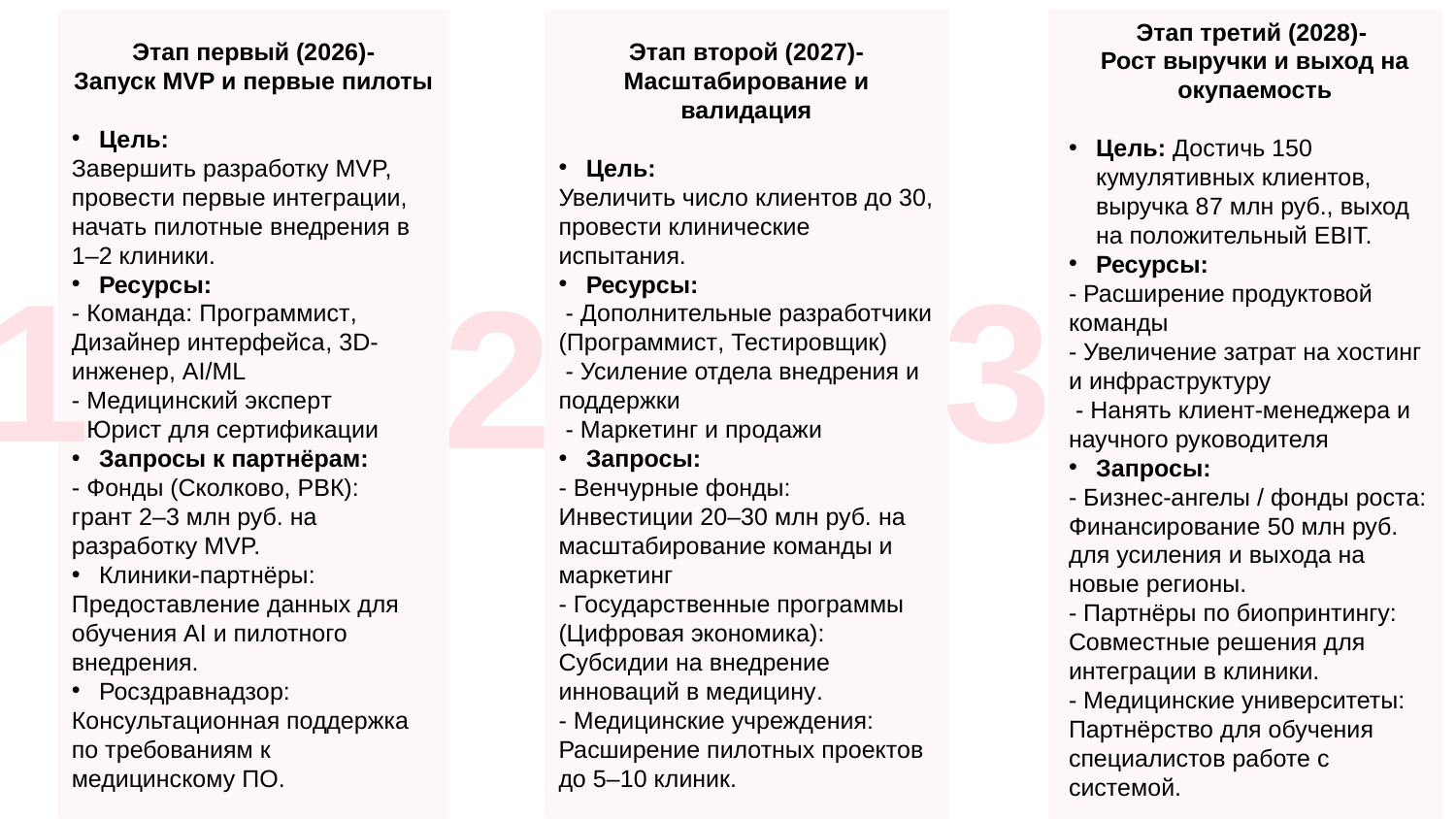

Этап первый (2026)-
Запуск MVP и первые пилоты

Цель:
Завершить разработку MVP, провести первые интеграции, начать пилотные внедрения в 1–2 клиники.
Ресурсы:
- Команда: Программист, Дизайнер интерфейса, 3D-инженер, AI/ML
- Медицинский эксперт
- Юрист для сертификации
Запросы к партнёрам:
- Фонды (Сколково, РВК):
грант 2–3 млн руб. на разработку MVP.
Клиники-партнёры:
Предоставление данных для обучения AI и пилотного внедрения.
Росздравнадзор:
Консультационная поддержка по требованиям к медицинскому ПО.
Этап второй (2027)-
Масштабирование и валидация

Цель:
Увеличить число клиентов до 30, провести клинические испытания.
Ресурсы:
 - Дополнительные разработчики (Программист, Тестировщик)
 - Усиление отдела внедрения и поддержки
 - Маркетинг и продажи
Запросы:
- Венчурные фонды:
Инвестиции 20–30 млн руб. на масштабирование команды и маркетинг
- Государственные программы (Цифровая экономика): Субсидии на внедрение инноваций в медицину.
- Медицинские учреждения: Расширение пилотных проектов до 5–10 клиник.
Этап третий (2028)-
Рост выручки и выход на окупаемость

Цель: Достичь 150 кумулятивных клиентов, выручка 87 млн руб., выход на положительный EBIT.
Ресурсы:
- Расширение продуктовой команды
- Увеличение затрат на хостинг и инфраструктуру
 - Нанять клиент-менеджера и научного руководителя
Запросы:
- Бизнес-ангелы / фонды роста: Финансирование 50 млн руб. для усиления и выхода на новые регионы.
- Партнёры по биопринтингу: Совместные решения для интеграции в клиники.
- Медицинские университеты: Партнёрство для обучения специалистов работе с системой.
1
3
2